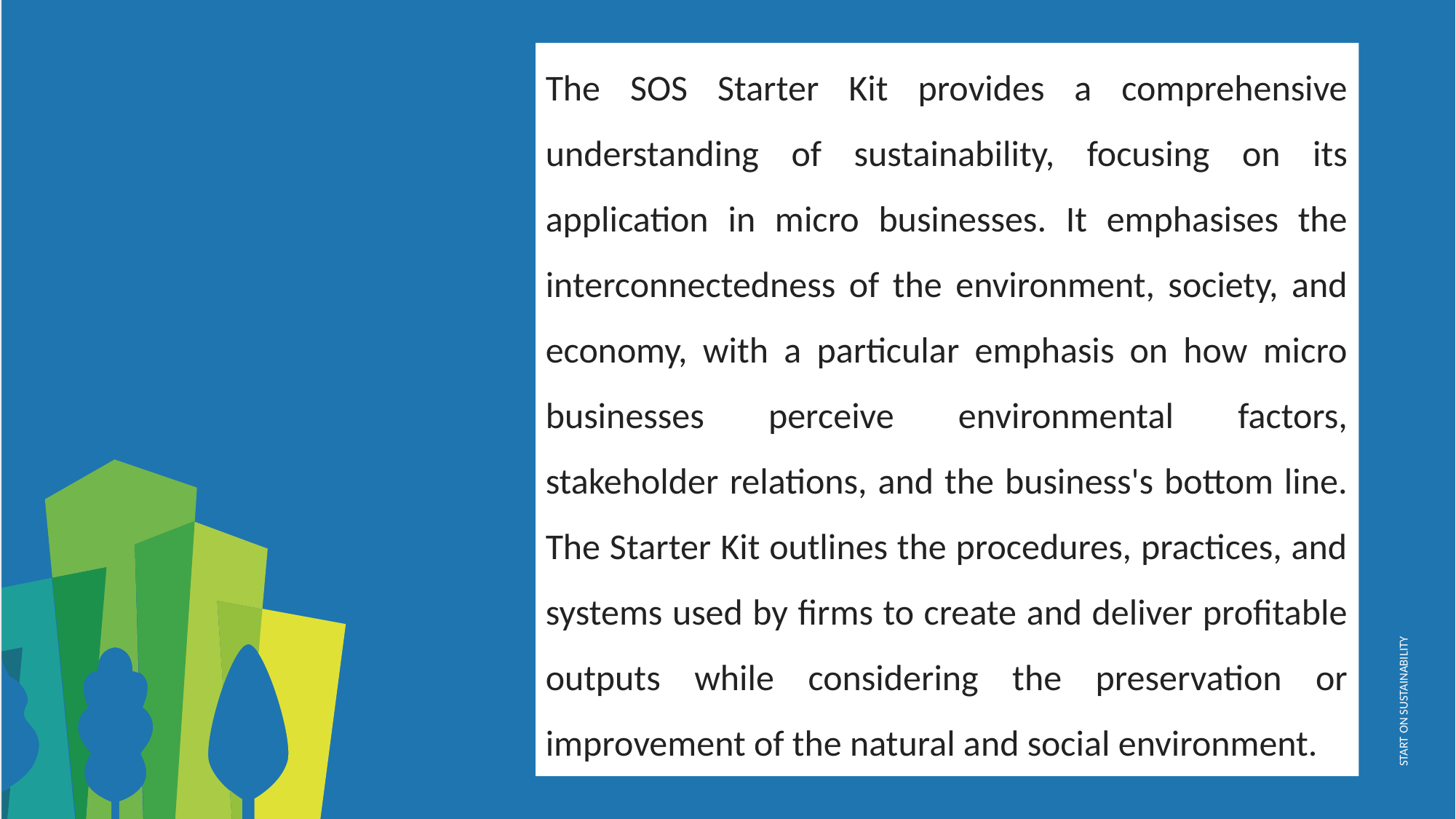

The SOS Starter Kit provides a comprehensive understanding of sustainability, focusing on its application in micro businesses. It emphasises the interconnectedness of the environment, society, and economy, with a particular emphasis on how micro businesses perceive environmental factors, stakeholder relations, and the business's bottom line. The Starter Kit outlines the procedures, practices, and systems used by firms to create and deliver profitable outputs while considering the preservation or improvement of the natural and social environment.